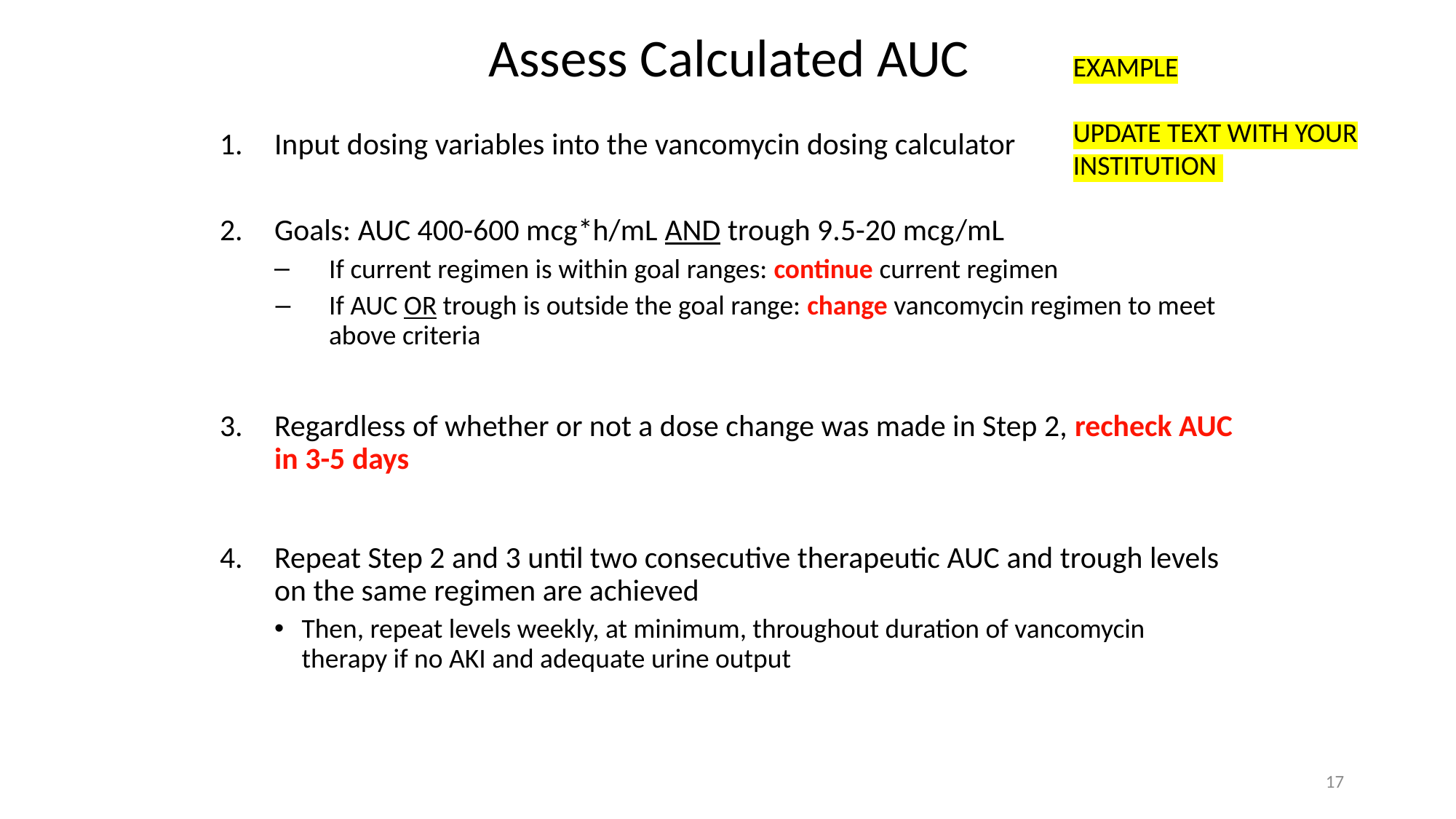

# Assess Calculated AUC
EXAMPLE

UPDATE TEXT WITH YOUR INSTITUTION
Input dosing variables into the vancomycin dosing calculator

Goals: AUC 400-600 mcg*h/mL AND trough 9.5-20 mcg/mL
If current regimen is within goal ranges: continue current regimen
If AUC OR trough is outside the goal range: change vancomycin regimen to meet above criteria

Regardless of whether or not a dose change was made in Step 2, recheck AUC in 3-5 days

Repeat Step 2 and 3 until two consecutive therapeutic AUC and trough levels on the same regimen are achieved
Then, repeat levels weekly, at minimum, throughout duration of vancomycin therapy if no AKI and adequate urine output
17